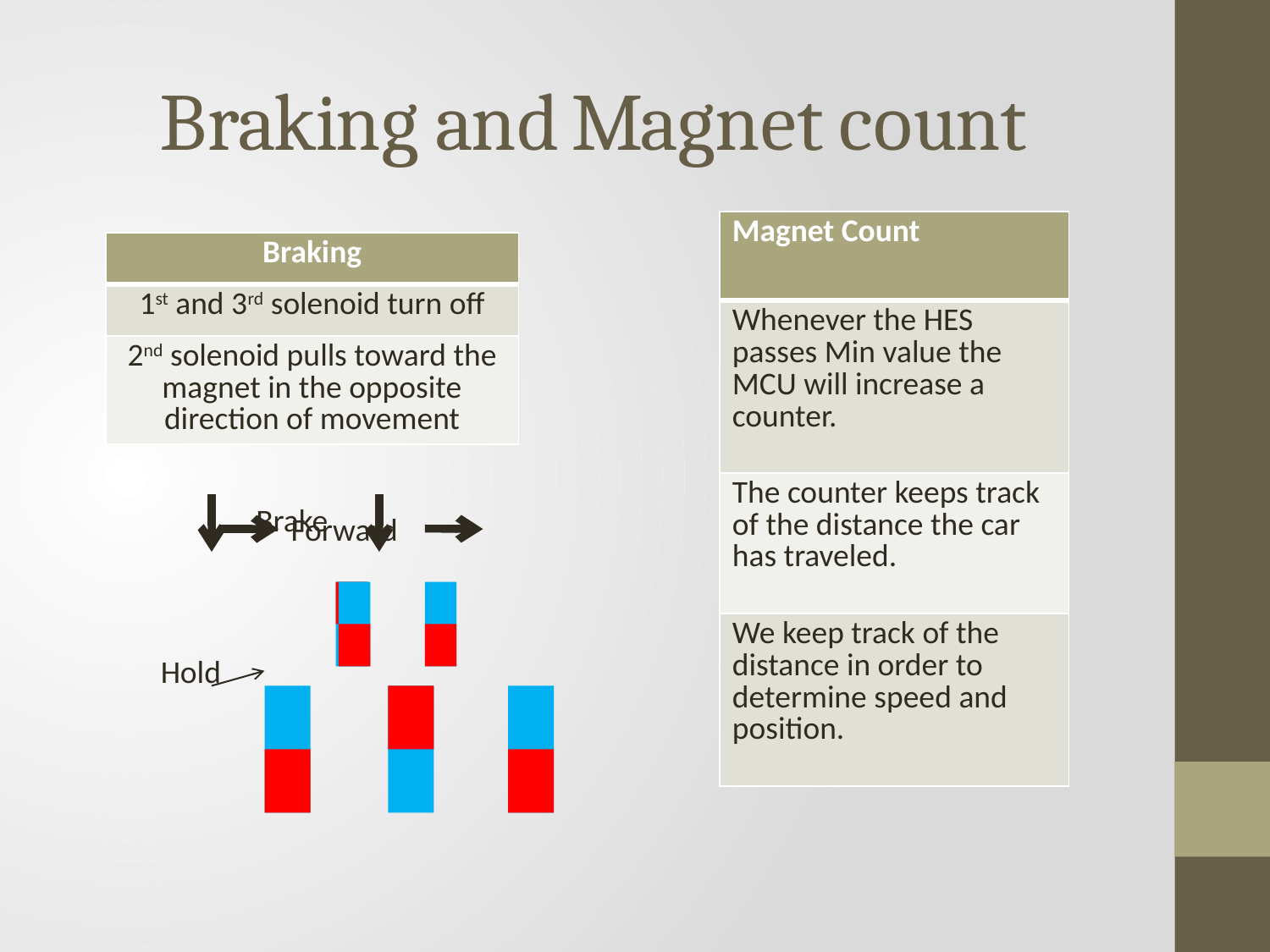

# Braking and Magnet count
| Magnet Count |
| --- |
| Whenever the HES passes Min value the MCU will increase a counter. |
| The counter keeps track of the distance the car has traveled. |
| We keep track of the distance in order to determine speed and position. |
| Braking |
| --- |
| 1st and 3rd solenoid turn off |
| 2nd solenoid pulls toward the magnet in the opposite direction of movement |
Brake
Forward

Hold